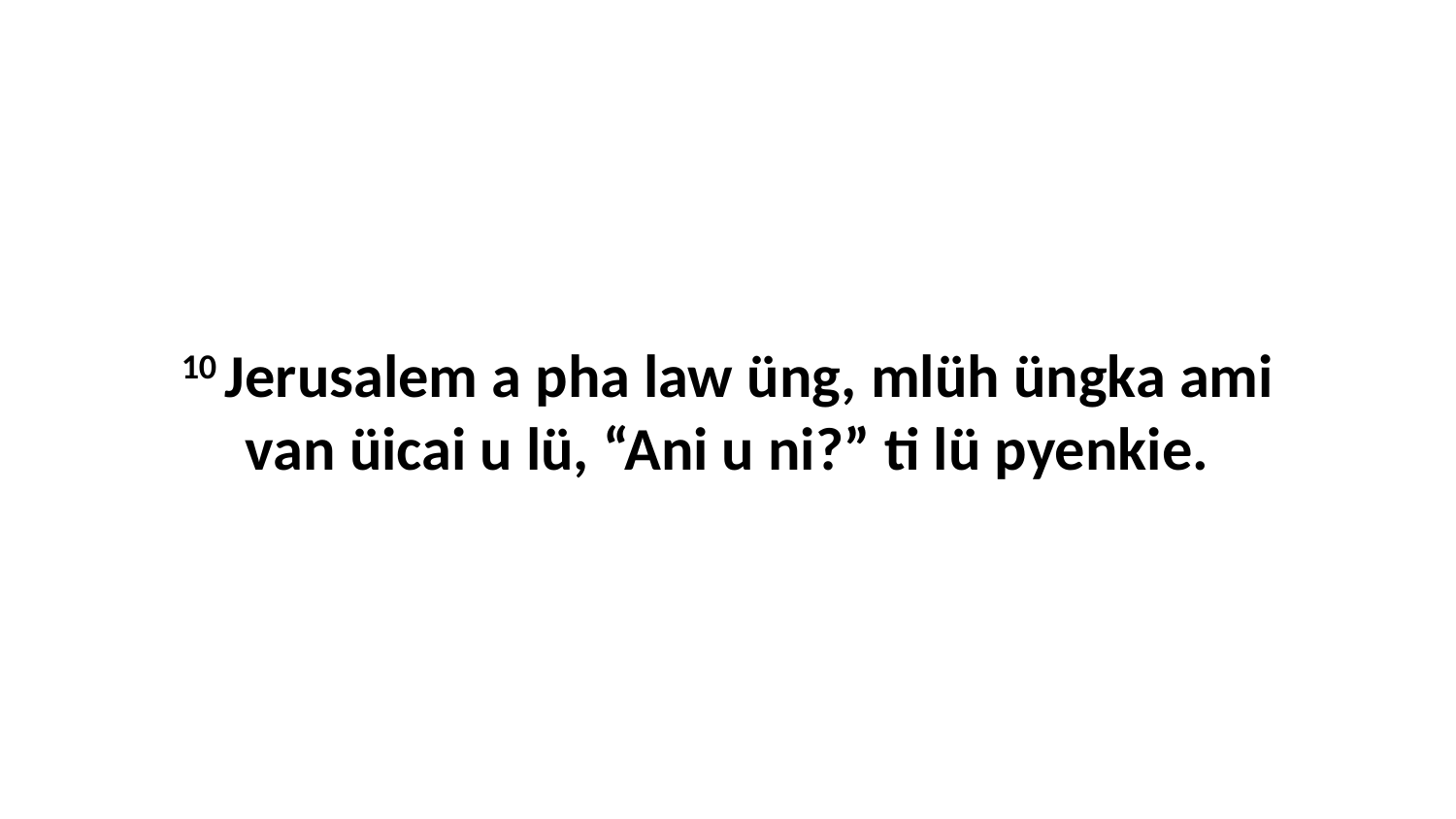

10 Jerusalem a pha law üng, mlüh üngka ami van üicai u lü, “Ani u ni?” ti lü pyenkie.